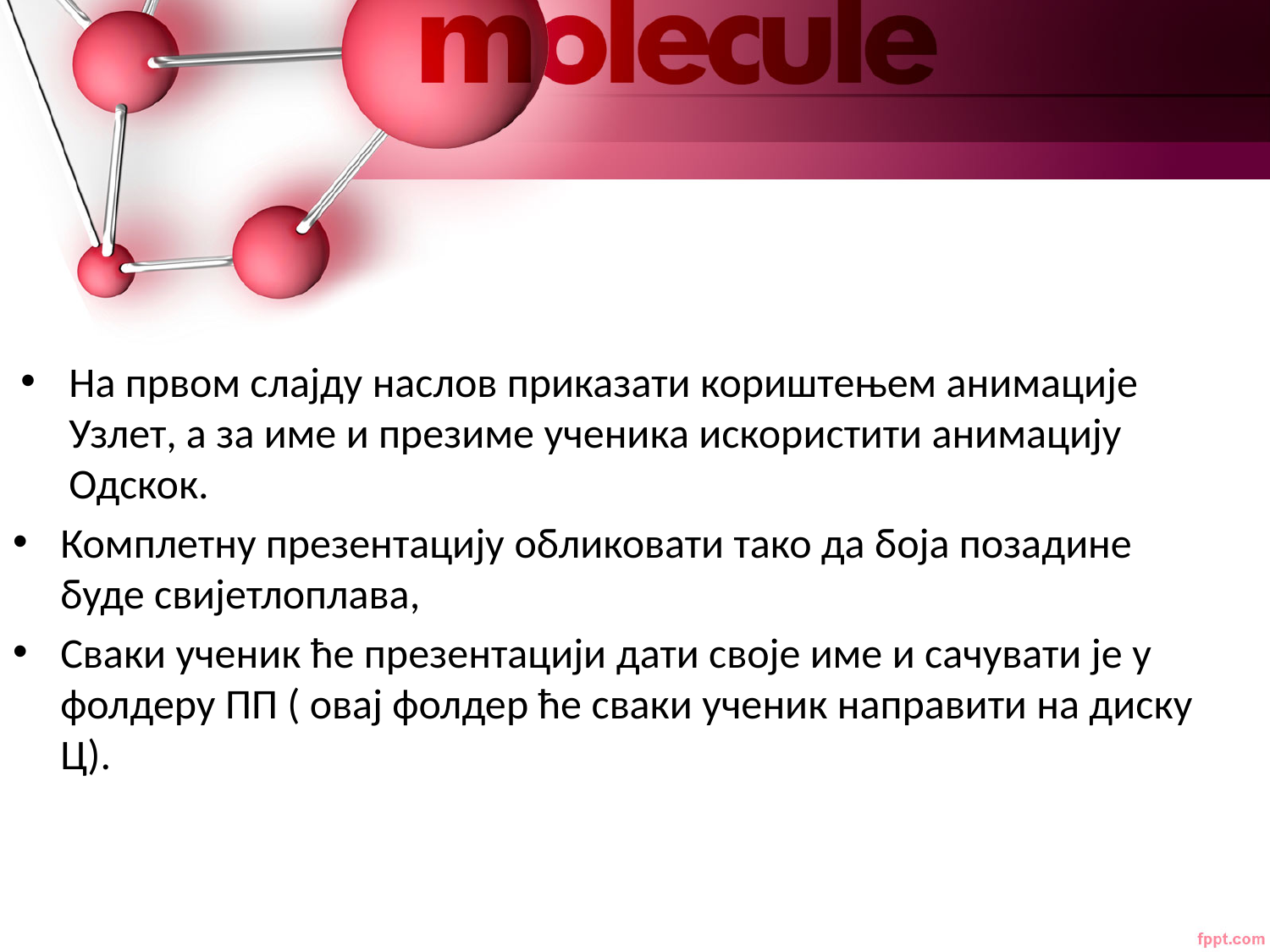

На првом слајду наслов приказати кориштењем анимације Узлет, а за име и презиме ученика искористити анимацију Одскок.
Комплетну презентацију обликовати тако да боја позадине буде свијетлоплава,
Сваки ученик ће презентацији дати своје име и сачувати је у фолдеру ПП ( овај фолдер ће сваки ученик направити на диску Ц).